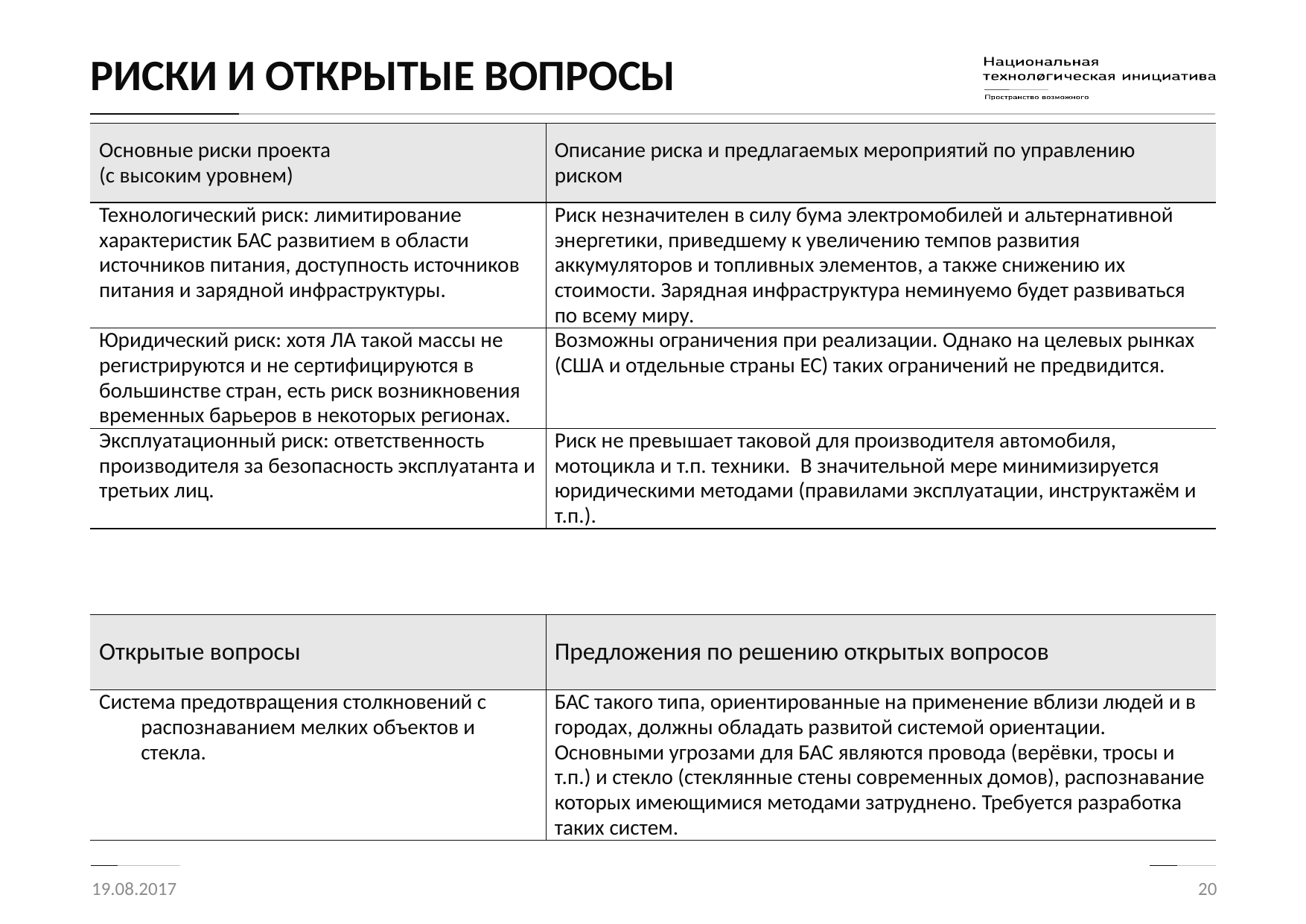

# РИСКИ И ОТКРЫТЫЕ ВОПРОСЫ
| Основные риски проекта (с высоким уровнем) | Описание риска и предлагаемых мероприятий по управлению риском |
| --- | --- |
| Технологический риск: лимитирование характеристик БАС развитием в области источников питания, доступность источников питания и зарядной инфраструктуры. | Риск незначителен в силу бума электромобилей и альтернативной энергетики, приведшему к увеличению темпов развития аккумуляторов и топливных элементов, а также снижению их стоимости. Зарядная инфраструктура неминуемо будет развиваться по всему миру. |
| Юридический риск: хотя ЛА такой массы не регистрируются и не сертифицируются в большинстве стран, есть риск возникновения временных барьеров в некоторых регионах. | Возможны ограничения при реализации. Однако на целевых рынках (США и отдельные страны ЕС) таких ограничений не предвидится. |
| Эксплуатационный риск: ответственность производителя за безопасность эксплуатанта и третьих лиц. | Риск не превышает таковой для производителя автомобиля, мотоцикла и т.п. техники. В значительной мере минимизируется юридическими методами (правилами эксплуатации, инструктажём и т.п.). |
| Открытые вопросы | Предложения по решению открытых вопросов |
| --- | --- |
| Система предотвращения столкновений с распознаванием мелких объектов и стекла. | БАС такого типа, ориентированные на применение вблизи людей и в городах, должны обладать развитой системой ориентации. Основными угрозами для БАС являются провода (верёвки, тросы и т.п.) и стекло (стеклянные стены современных домов), распознавание которых имеющимися методами затруднено. Требуется разработка таких систем. |
19.08.2017
20